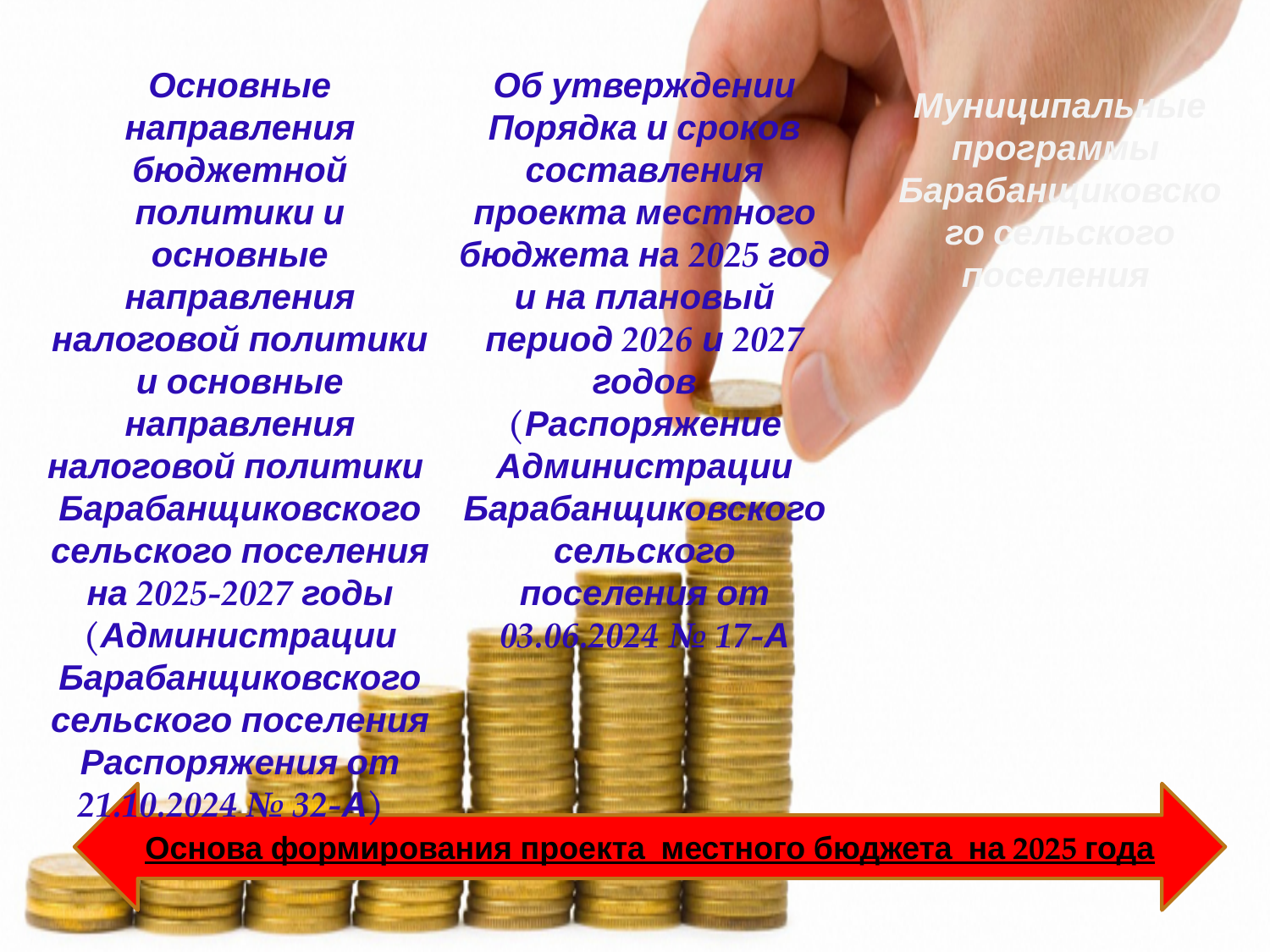

Основные направления бюджетной политики и основные направления налоговой политики и основные направления налоговой политики  Барабанщиковского сельского поселения на 2025-2027 годы (Администрации Барабанщиковского сельского поселения Распоряжения от 21.10.2024 № 32-А)
Об утверждении Порядка и сроков составления проекта местного бюджета на 2025 год и на плановый период 2026 и 2027 годов (Распоряжение Администрации Барабанщиковского сельского поселения от 03.06.2024 № 17-А
Муниципальные программы  Барабанщиковского сельского поселения
Основа формирования проекта  местного бюджета  на 2025 года